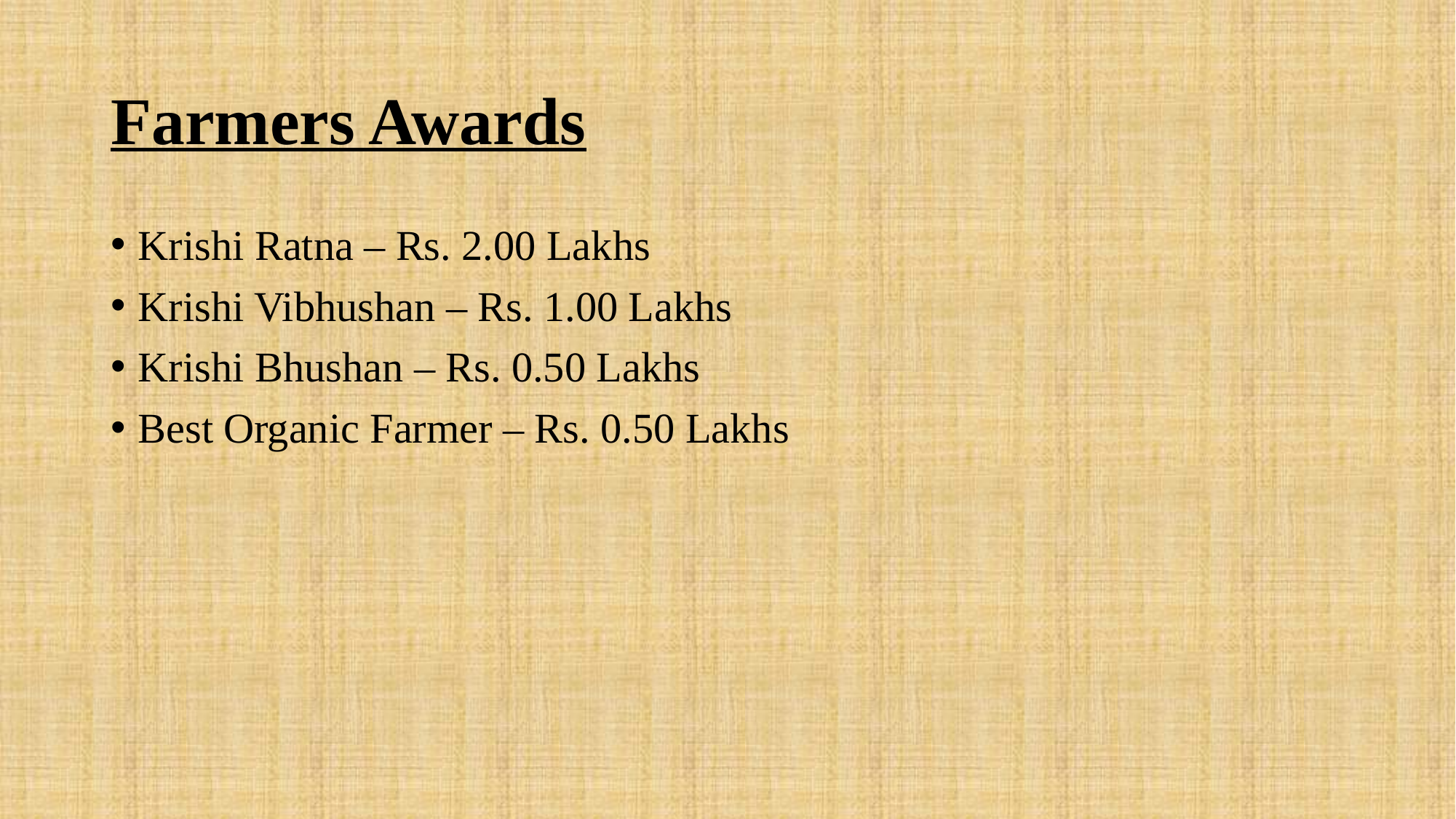

# Farmers Awards
Krishi Ratna – Rs. 2.00 Lakhs
Krishi Vibhushan – Rs. 1.00 Lakhs
Krishi Bhushan – Rs. 0.50 Lakhs
Best Organic Farmer – Rs. 0.50 Lakhs